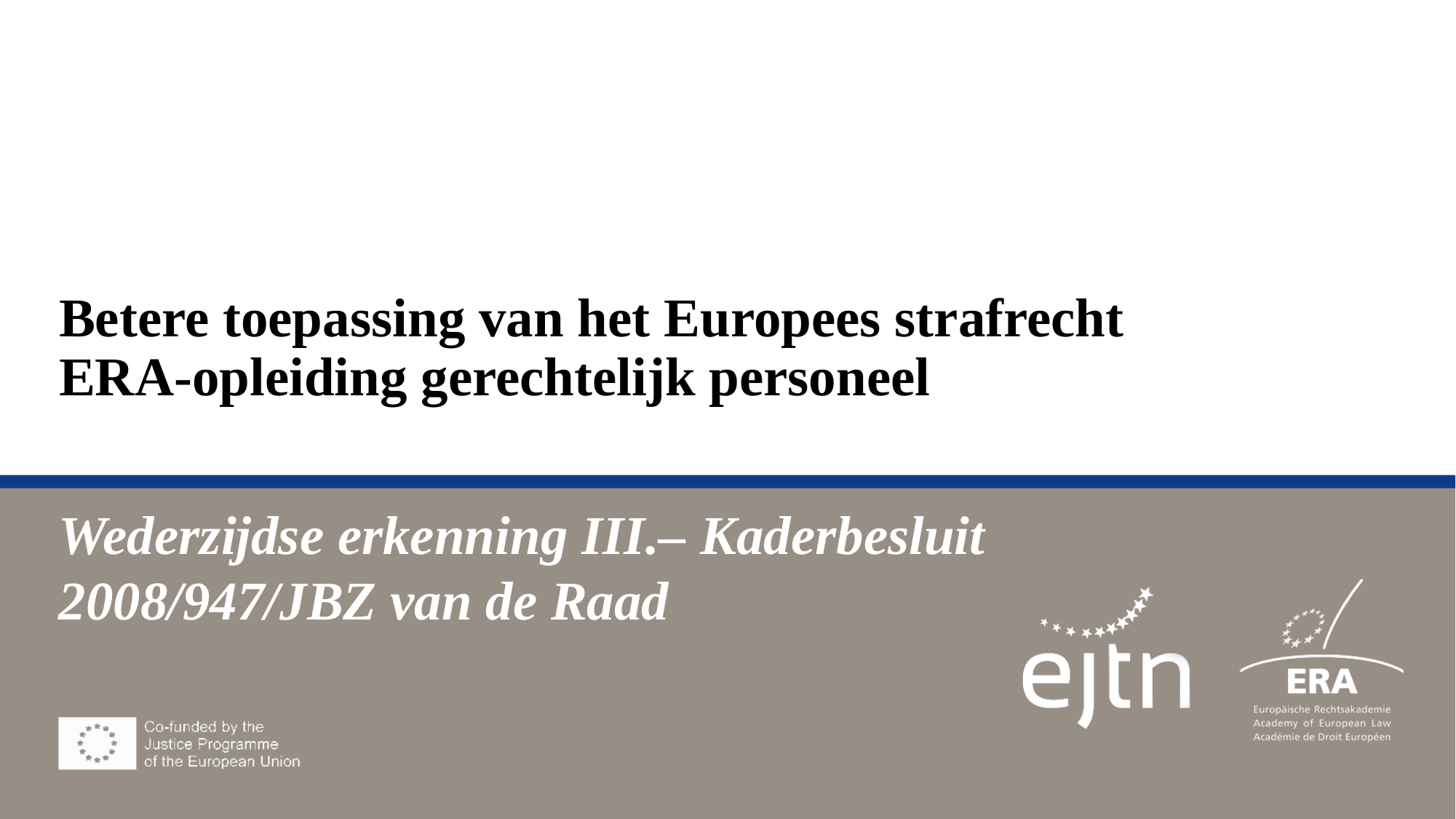

# Betere toepassing van het Europees strafrecht ERA-opleiding gerechtelijk personeel
Wederzijdse erkenning III.– Kaderbesluit 2008/947/JBZ van de Raad